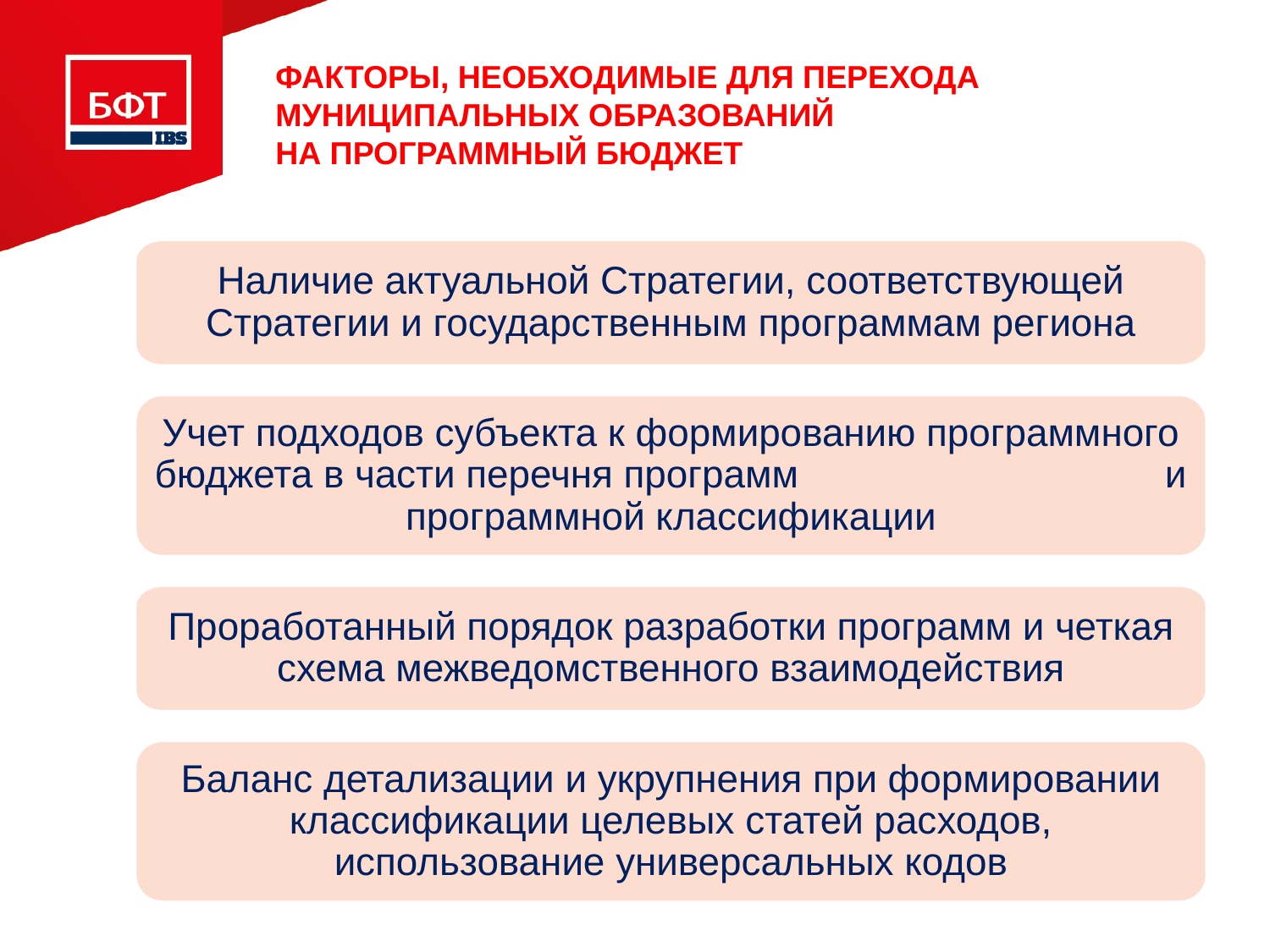

# Факторы, необходимые для перехода муниципальных образований на программный бюджет
Наличие актуальной Стратегии, соответствующей Стратегии и государственным программам региона
Учет подходов субъекта к формированию программного бюджета в части перечня программ                                  и программной классификации
Проработанный порядок разработки программ и четкая схема межведомственного взаимодействия
Баланс детализации и укрупнения при формировании классификации целевых статей расходов, использование универсальных кодов